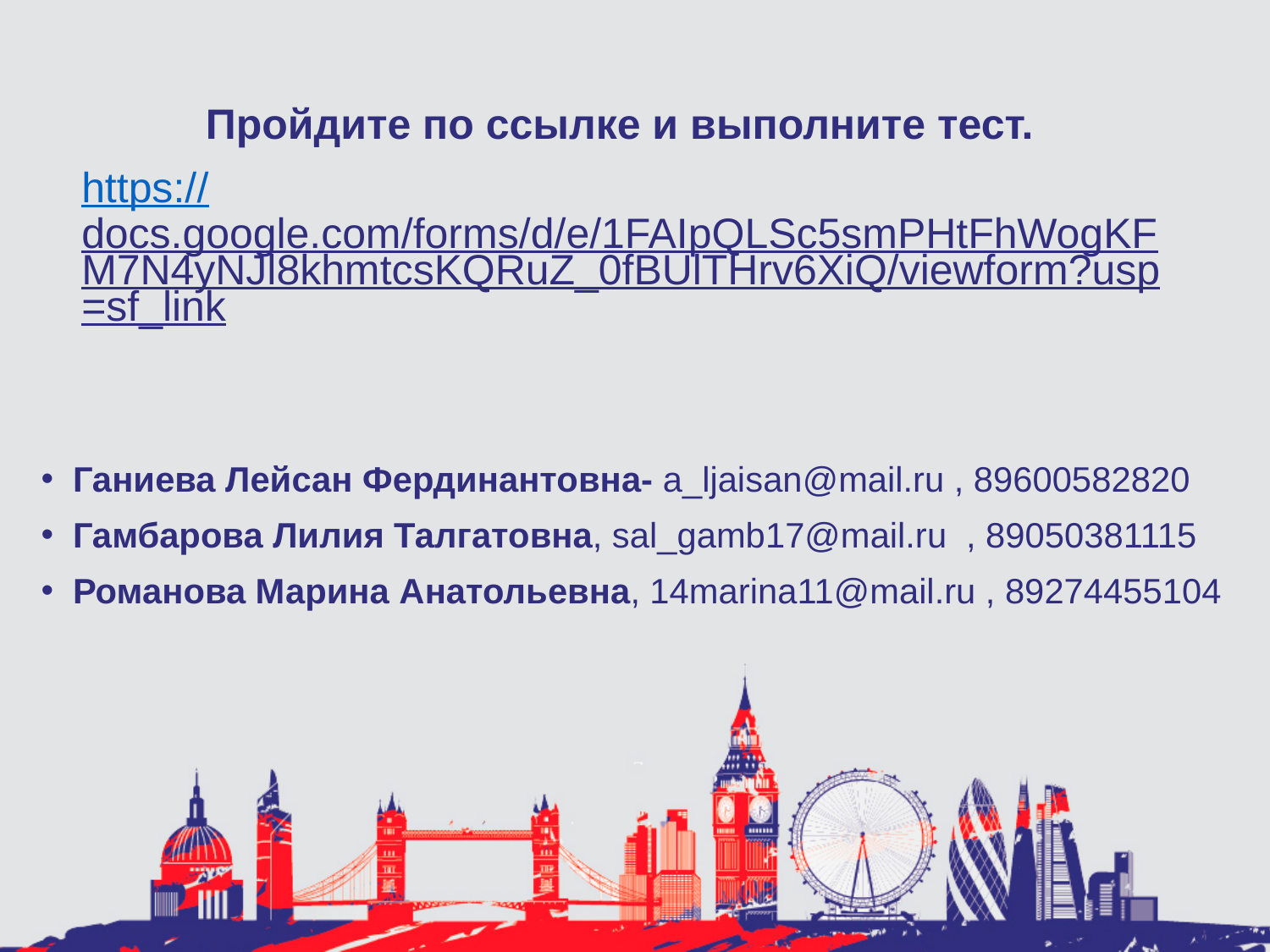

Пройдите по ссылке и выполните тест.
https://docs.google.com/forms/d/e/1FAIpQLSc5smPHtFhWogKFM7N4yNJl8khmtcsKQRuZ_0fBUlTHrv6XiQ/viewform?usp=sf_link

Ганиева Лейсан Фердинантовна- a_ljaisan@mail.ru , 89600582820
Гамбарова Лилия Талгатовна, sal_gamb17@mail.ru  , 89050381115
Романова Марина Анатольевна, 14marina11@mail.ru , 89274455104